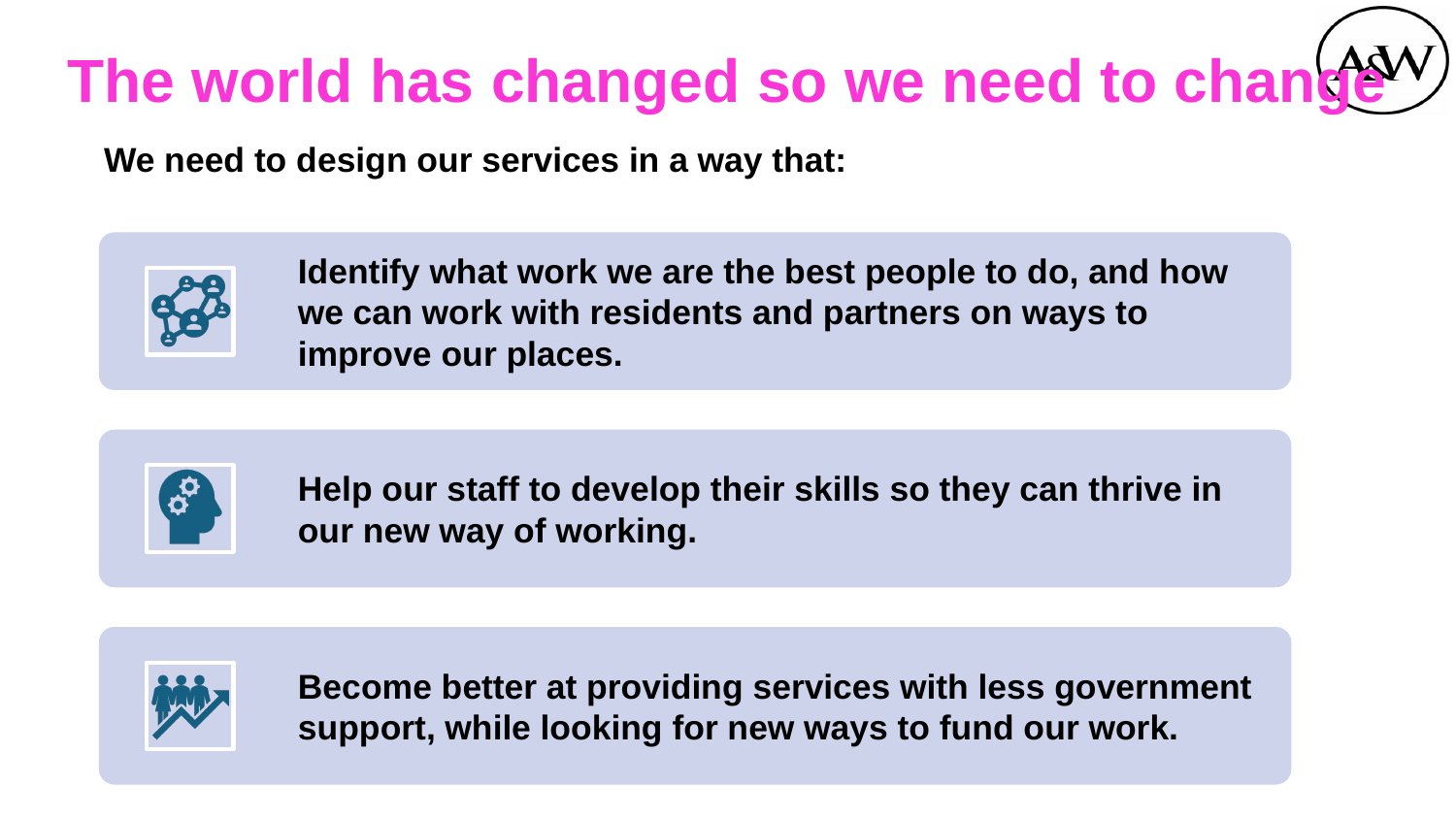

The world has changed so we need to change
We need to design our services in a way that:

Identify what work we are the best people to do, and how we can work with residents and partners on ways to improve our places.

Help our staff to develop their skills so they can thrive in our new way of working.

Become better at providing services with less government support, while looking for new ways to fund our work.